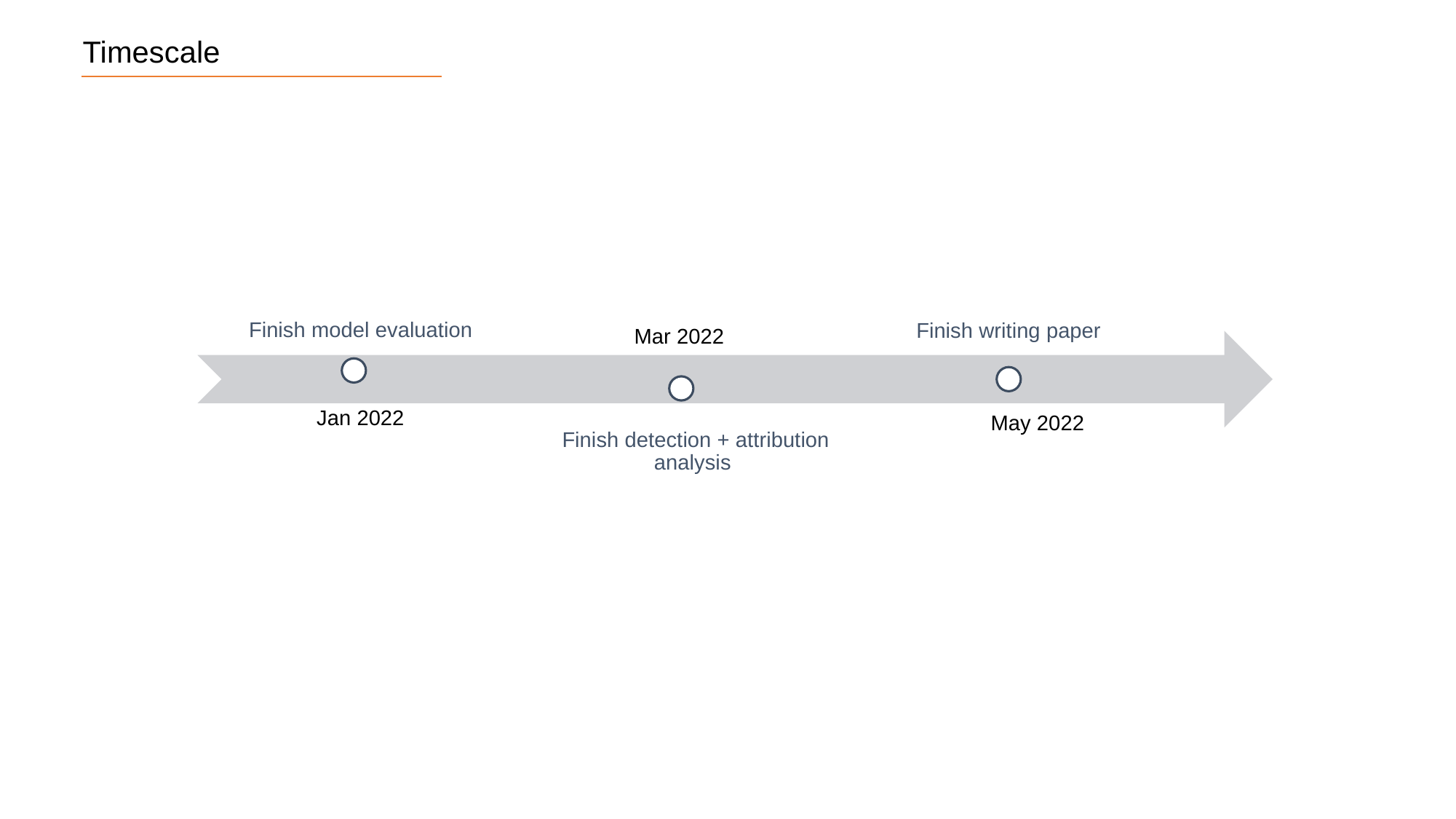

Timescale
Finish model evaluation
Finish detection + attribution analysis
Finish writing paper
Mar 2022
Jan 2022
May 2022